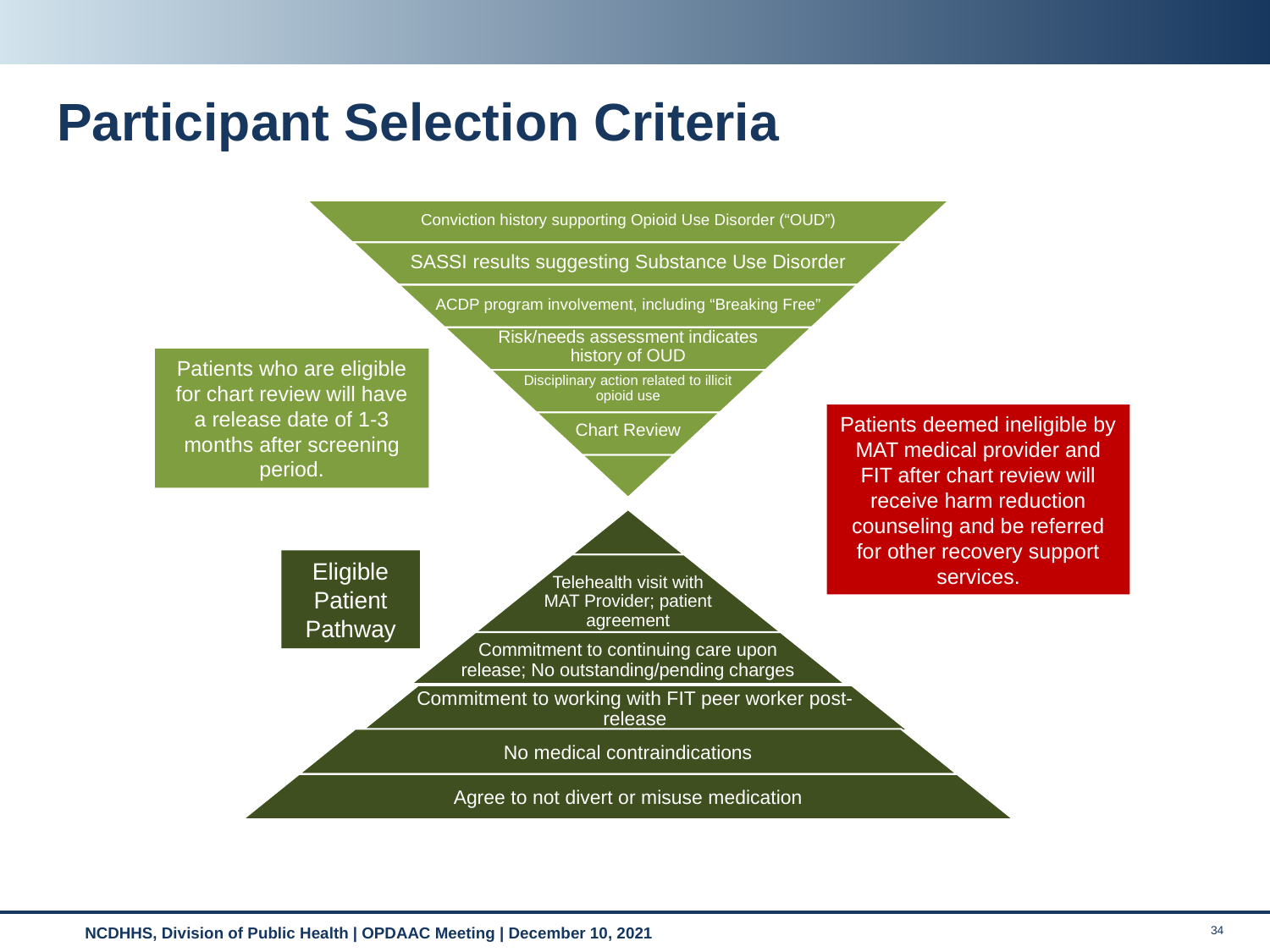

# Participant Selection Criteria
Conviction history supporting Opioid Use Disorder (“OUD”)
SASSI results suggesting Substance Use Disorder
ACDP program involvement, including “Breaking Free”
Risk/needs assessment indicates history of OUD
Disciplinary action related to illicit opioid use
Chart Review

Patients who are eligible for chart review will have a release date of 1-3 months after screening period.
Patients deemed ineligible by MAT medical provider and FIT after chart review will receive harm reduction counseling and be referred for other recovery support services.

Telehealth visit with MAT Provider; patient agreement
Commitment to continuing care upon release; No outstanding/pending charges
Commitment to working with FIT peer worker post-release
No medical contraindications
Agree to not divert or misuse medication
Eligible Patient Pathway